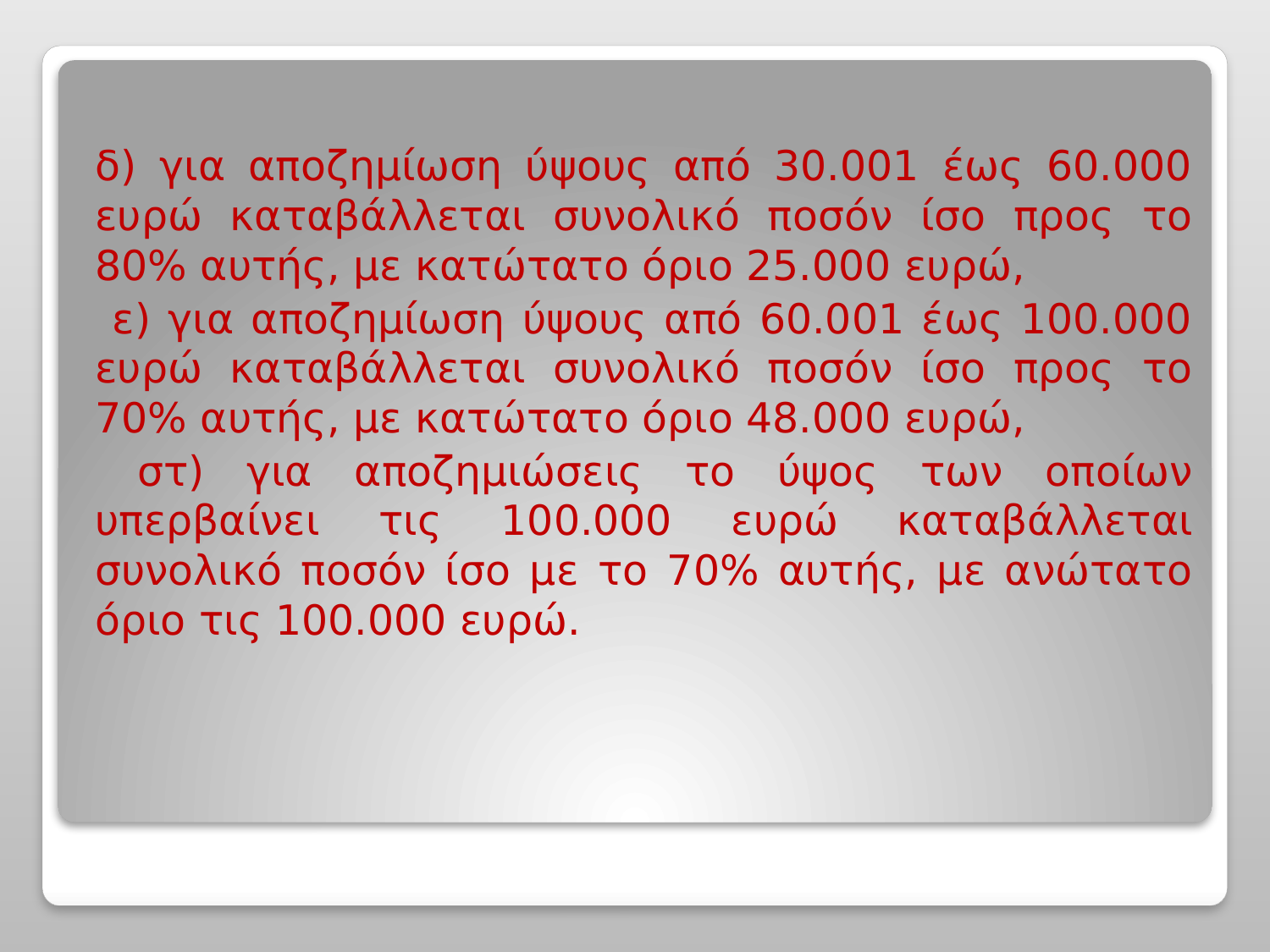

δ) για αποζημίωση ύψους από 30.001 έως 60.000 ευρώ καταβάλλεται συνολικό ποσόν ίσο προς το 80% αυτής, με κατώτατο όριο 25.000 ευρώ,
 ε) για αποζημίωση ύψους από 60.001 έως 100.000 ευρώ καταβάλλεται συνολικό ποσόν ίσο προς το 70% αυτής, με κατώτατο όριο 48.000 ευρώ,
 στ) για αποζημιώσεις το ύψος των οποίων υπερβαίνει τις 100.000 ευρώ καταβάλλεται συνολικό ποσόν ίσο με το 70% αυτής, με ανώτατο όριο τις 100.000 ευρώ.